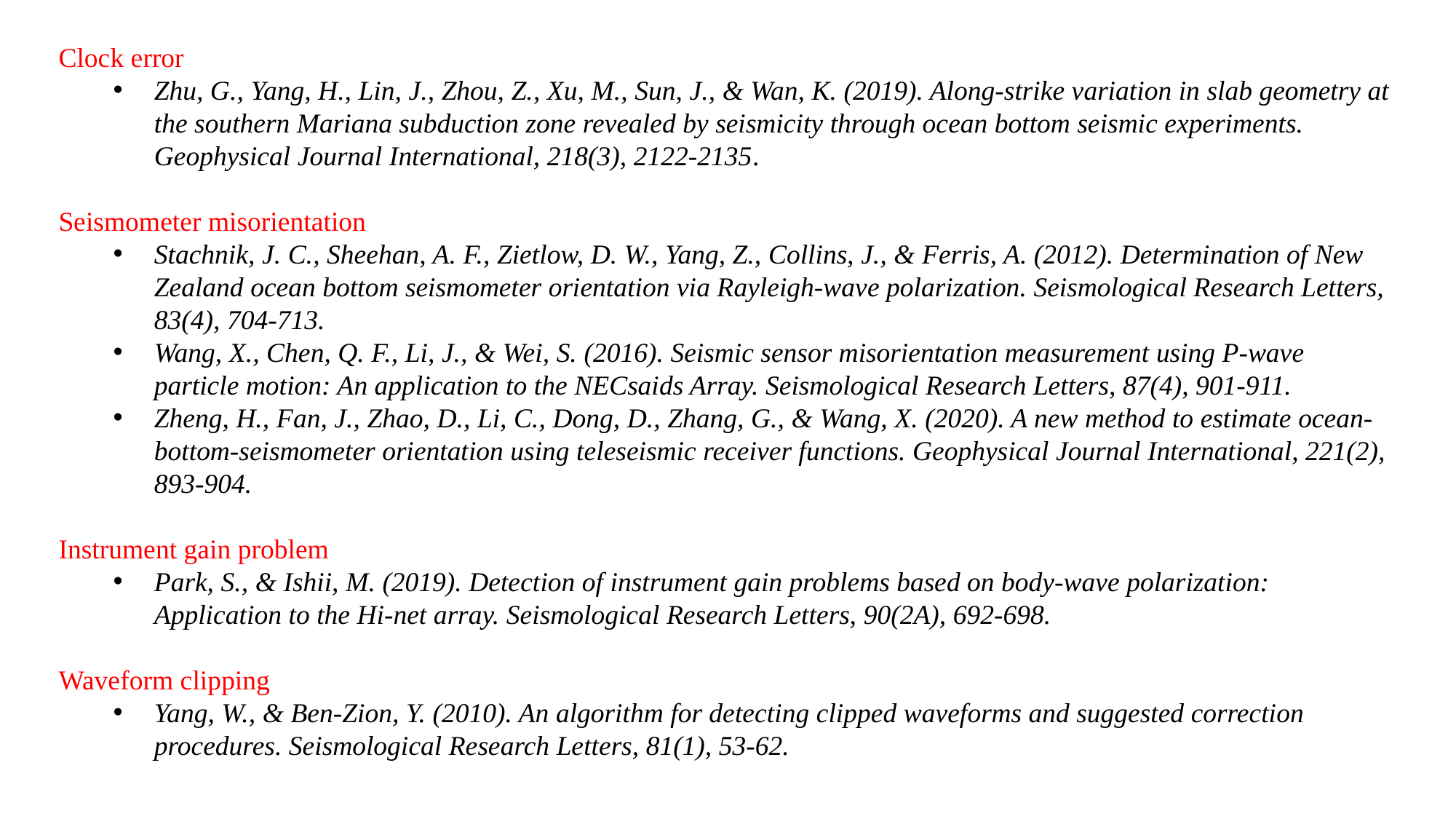

Clock error
Zhu, G., Yang, H., Lin, J., Zhou, Z., Xu, M., Sun, J., & Wan, K. (2019). Along-strike variation in slab geometry at the southern Mariana subduction zone revealed by seismicity through ocean bottom seismic experiments. Geophysical Journal International, 218(3), 2122-2135.

Seismometer misorientation
Stachnik, J. C., Sheehan, A. F., Zietlow, D. W., Yang, Z., Collins, J., & Ferris, A. (2012). Determination of New Zealand ocean bottom seismometer orientation via Rayleigh-wave polarization. Seismological Research Letters, 83(4), 704-713.
Wang, X., Chen, Q. F., Li, J., & Wei, S. (2016). Seismic sensor misorientation measurement using P‐wave particle motion: An application to the NECsaids Array. Seismological Research Letters, 87(4), 901-911.
Zheng, H., Fan, J., Zhao, D., Li, C., Dong, D., Zhang, G., & Wang, X. (2020). A new method to estimate ocean-bottom-seismometer orientation using teleseismic receiver functions. Geophysical Journal International, 221(2), 893-904.

Instrument gain problem
Park, S., & Ishii, M. (2019). Detection of instrument gain problems based on body‐wave polarization: Application to the Hi‐net array. Seismological Research Letters, 90(2A), 692-698.

Waveform clipping
Yang, W., & Ben-Zion, Y. (2010). An algorithm for detecting clipped waveforms and suggested correction procedures. Seismological Research Letters, 81(1), 53-62.